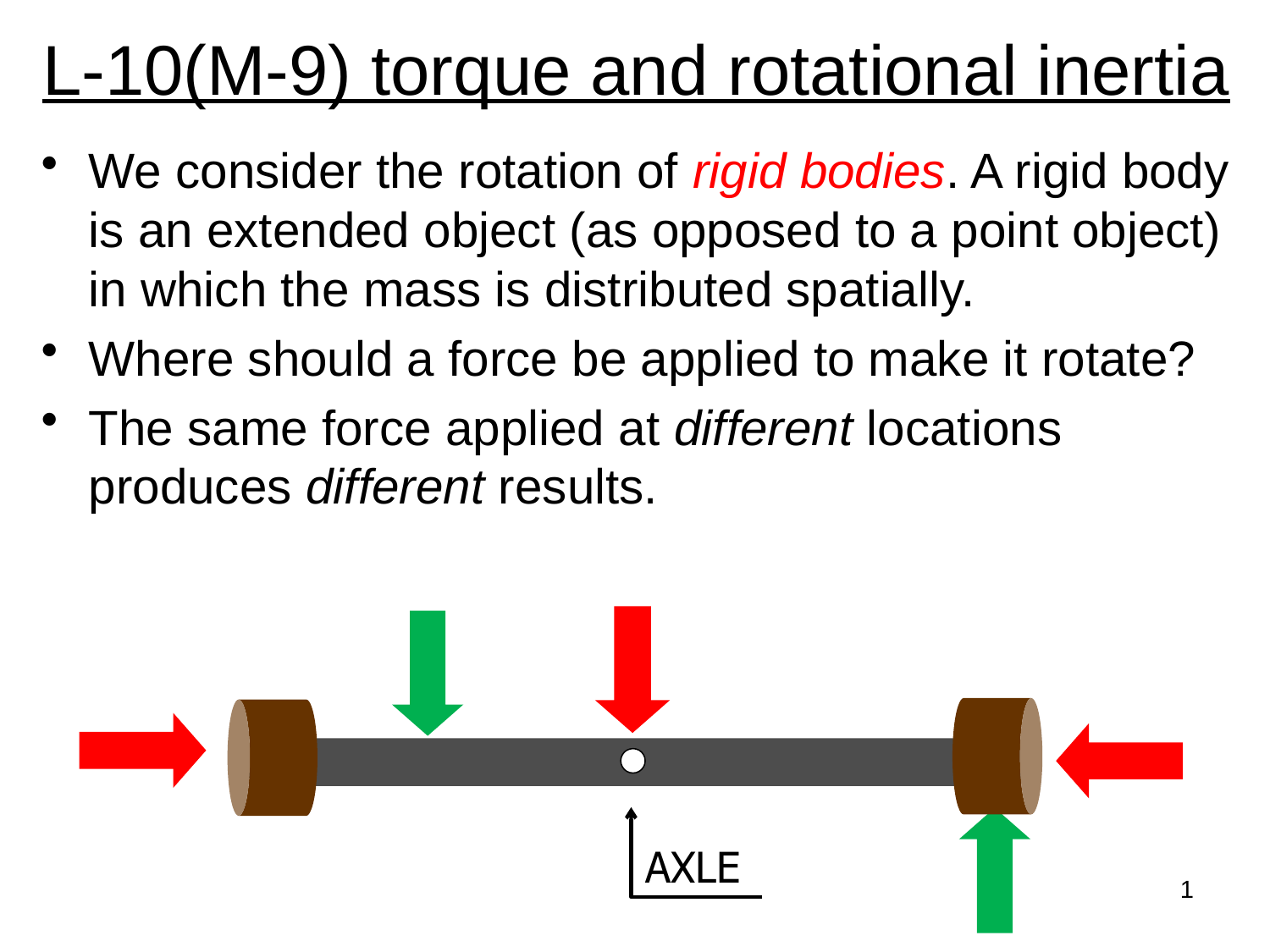

# L-10(M-9) torque and rotational inertia
We consider the rotation of rigid bodies. A rigid body is an extended object (as opposed to a point object) in which the mass is distributed spatially.
Where should a force be applied to make it rotate?
The same force applied at different locations produces different results.

AXLE

1